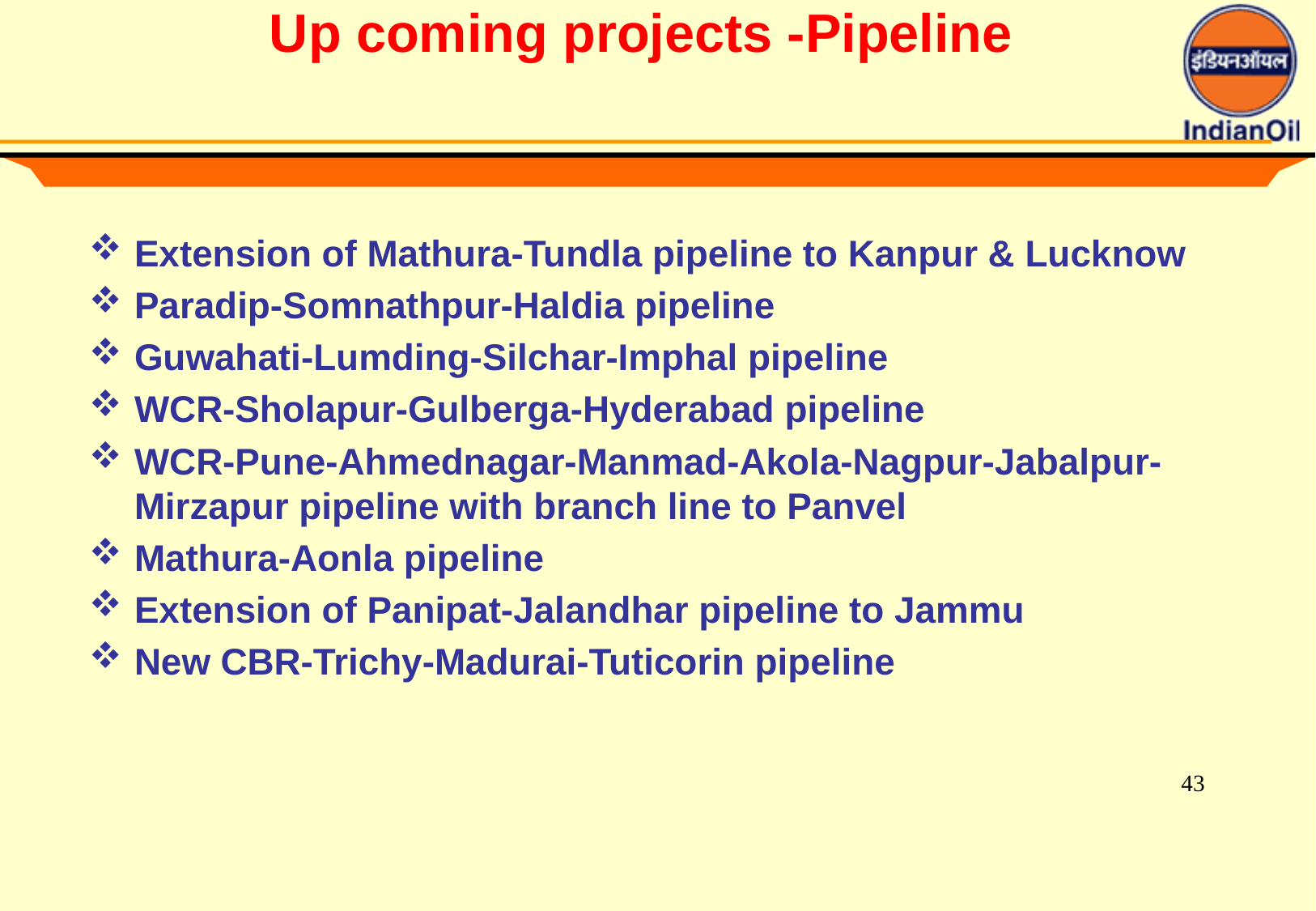

Up coming projects -Pipeline

Extension of Mathura-Tundla pipeline to Kanpur & Lucknow
Paradip-Somnathpur-Haldia pipeline
Guwahati-Lumding-Silchar-Imphal pipeline
WCR-Sholapur-Gulberga-Hyderabad pipeline
WCR-Pune-Ahmednagar-Manmad-Akola-Nagpur-Jabalpur-Mirzapur pipeline with branch line to Panvel
Mathura-Aonla pipeline
Extension of Panipat-Jalandhar pipeline to Jammu
New CBR-Trichy-Madurai-Tuticorin pipeline

43